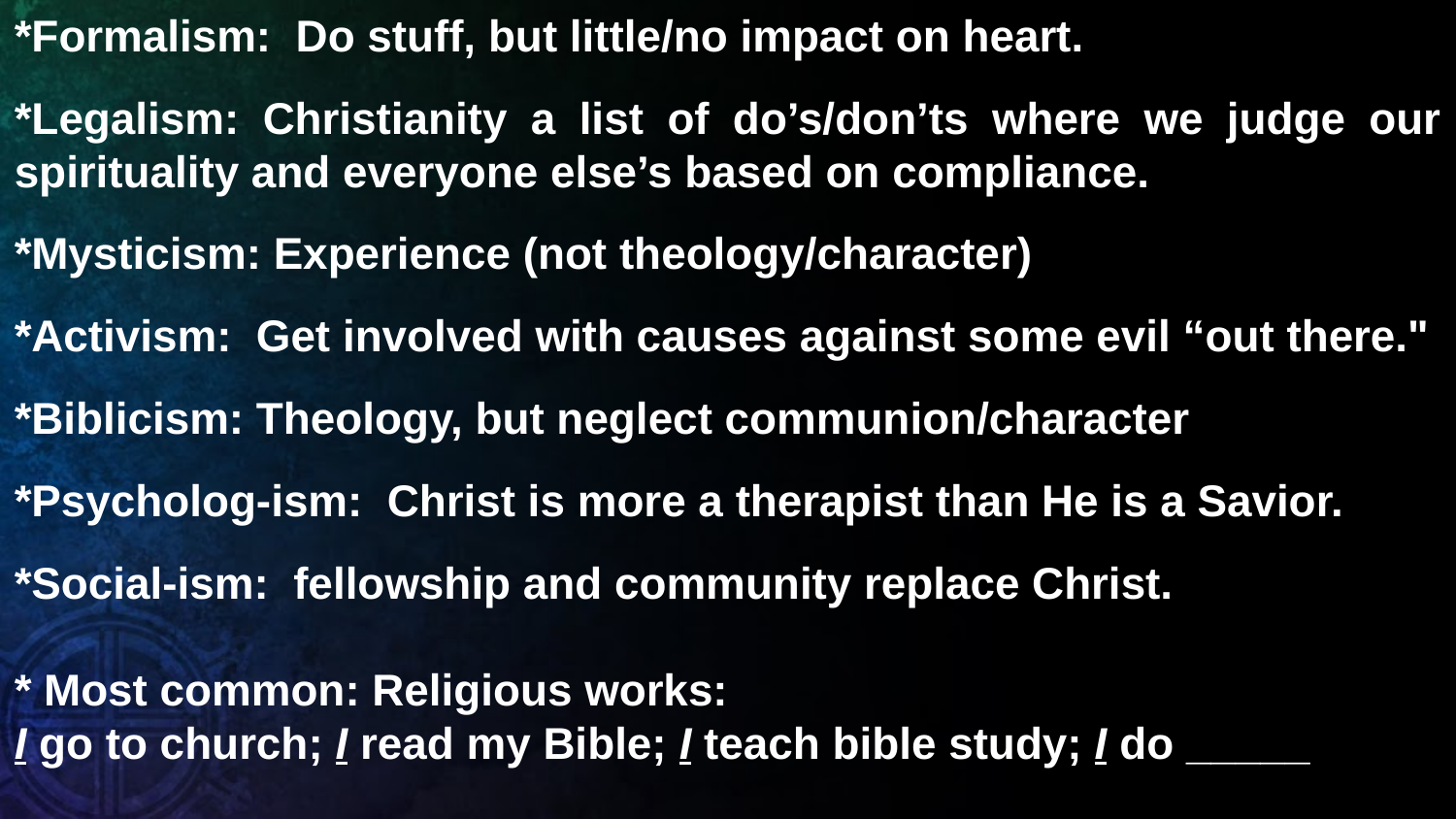

*Formalism:  Do stuff, but little/no impact on heart.

*Legalism: Christianity a list of do’s/don’ts where we judge our spirituality and everyone else’s based on compliance.

*Mysticism: Experience (not theology/character)

*Activism:  Get involved with causes against some evil “out there."

*Biblicism: Theology, but neglect communion/character

*Psycholog-ism:  Christ is more a therapist than He is a Savior.

*Social-ism:  fellowship and community replace Christ.

* Most common: Religious works:
I go to church; I read my Bible; I teach bible study; I do _____